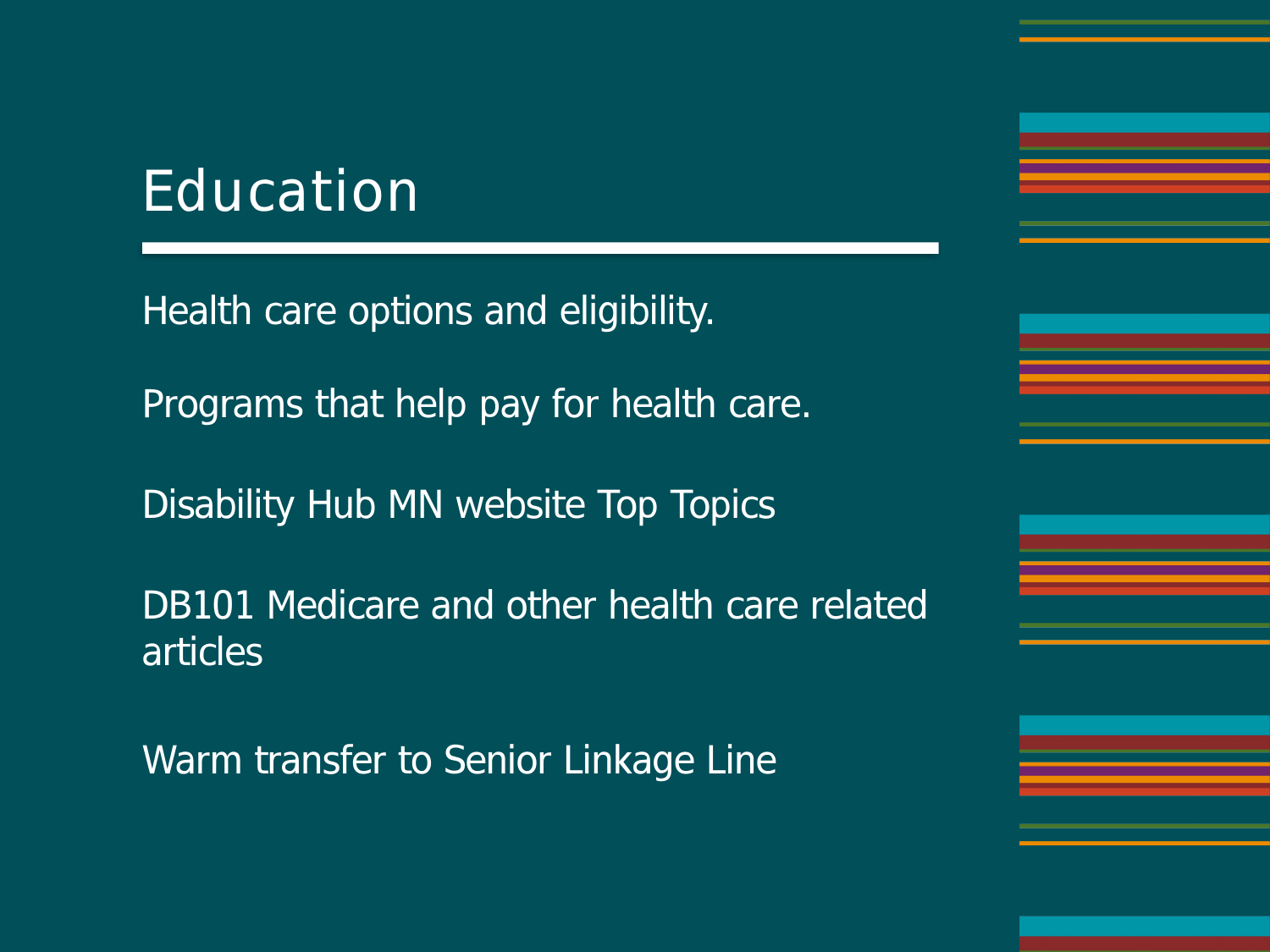

# Education
Health care options and eligibility.
Programs that help pay for health care.
Disability Hub MN website Top Topics
DB101 Medicare and other health care related articles

Warm transfer to Senior Linkage Line